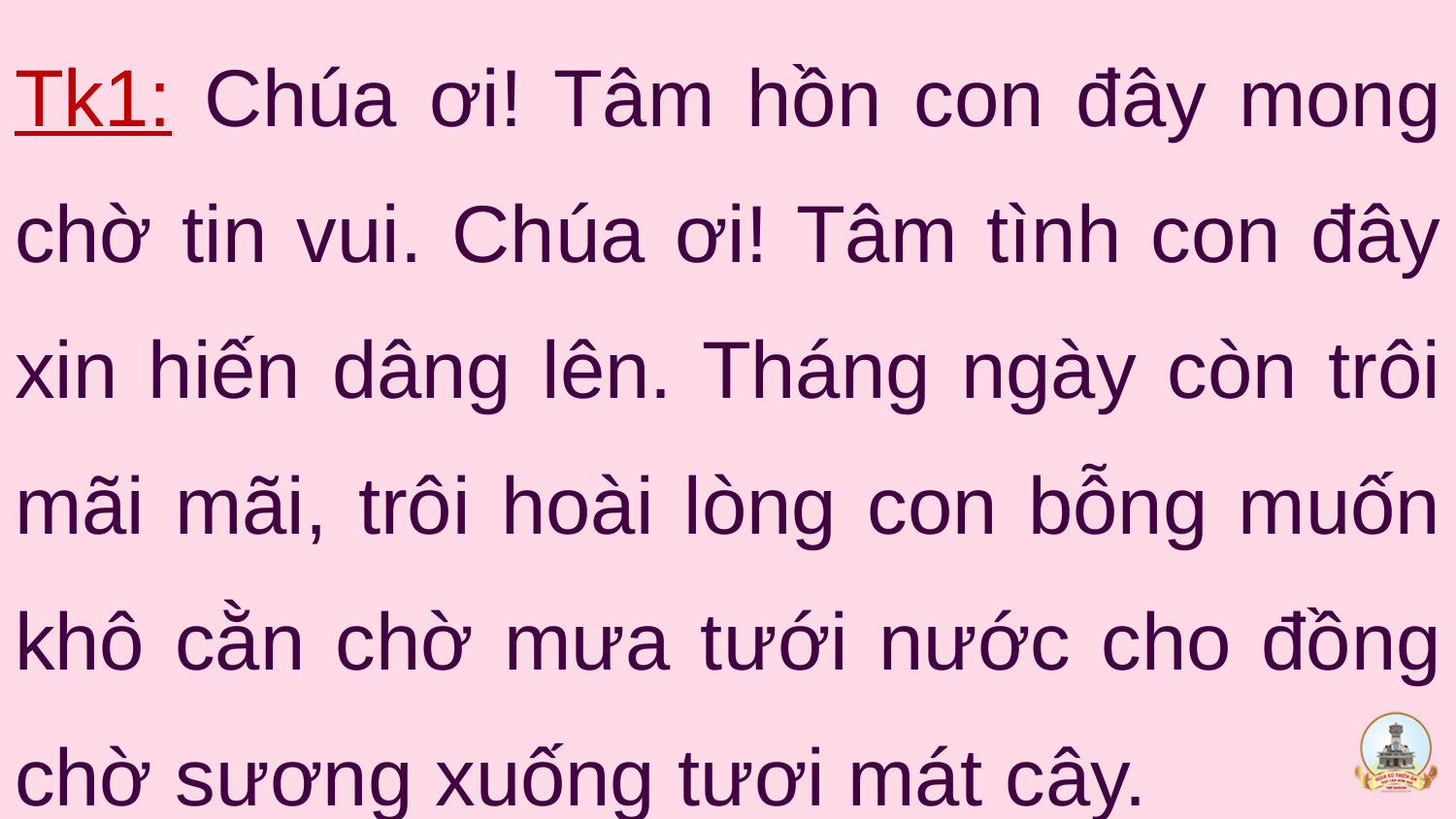

Tk1: Chúa ơi! Tâm hồn con đây mong chờ tin vui. Chúa ơi! Tâm tình con đây xin hiến dâng lên. Tháng ngày còn trôi mãi mãi, trôi hoài lòng con bỗng muốn khô cằn chờ mưa tưới nước cho đồng chờ sương xuống tươi mát cây.